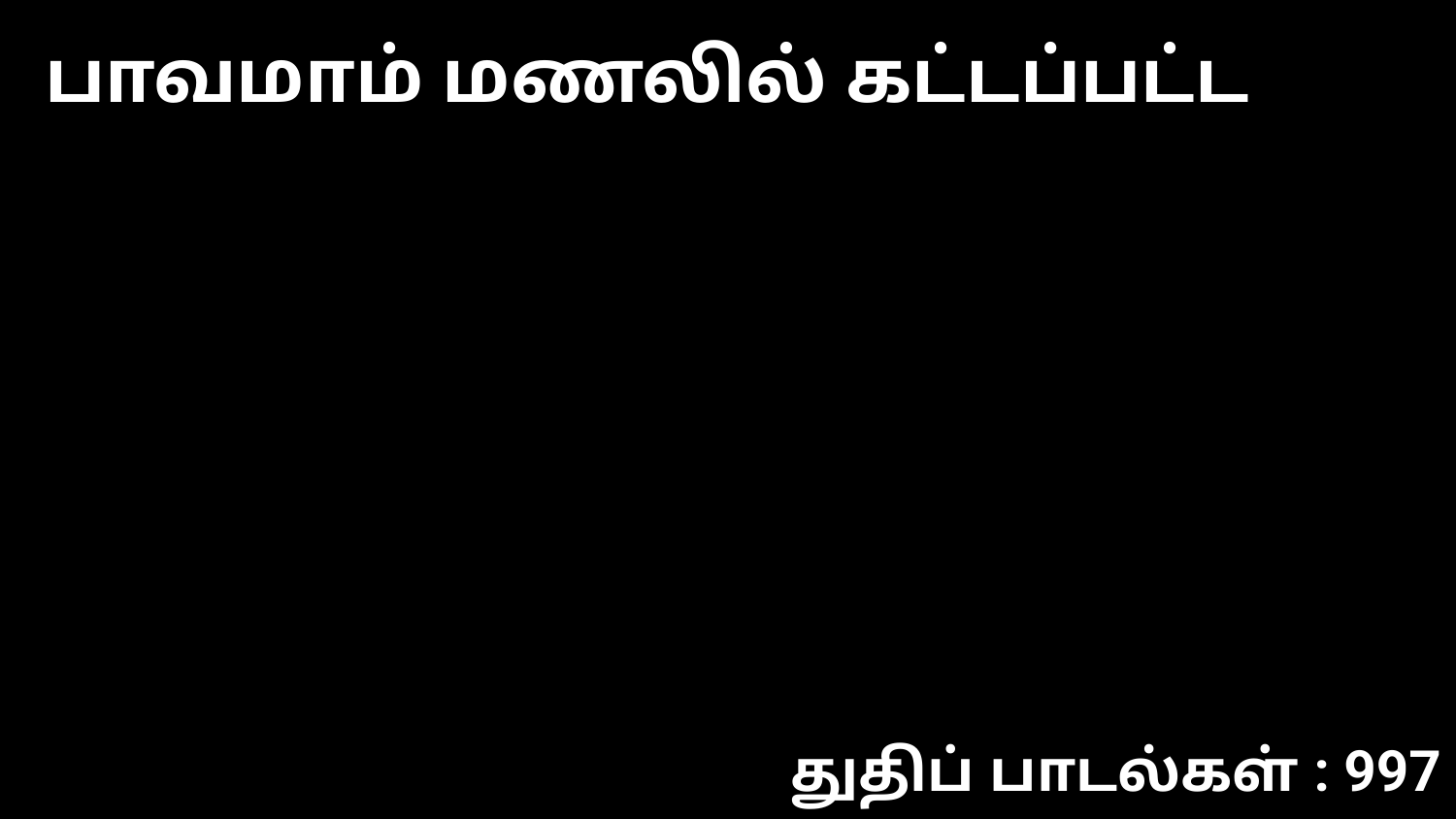

பாவமாம் மணலில் கட்டப்பட்ட
துதிப் பாடல்கள் : 997